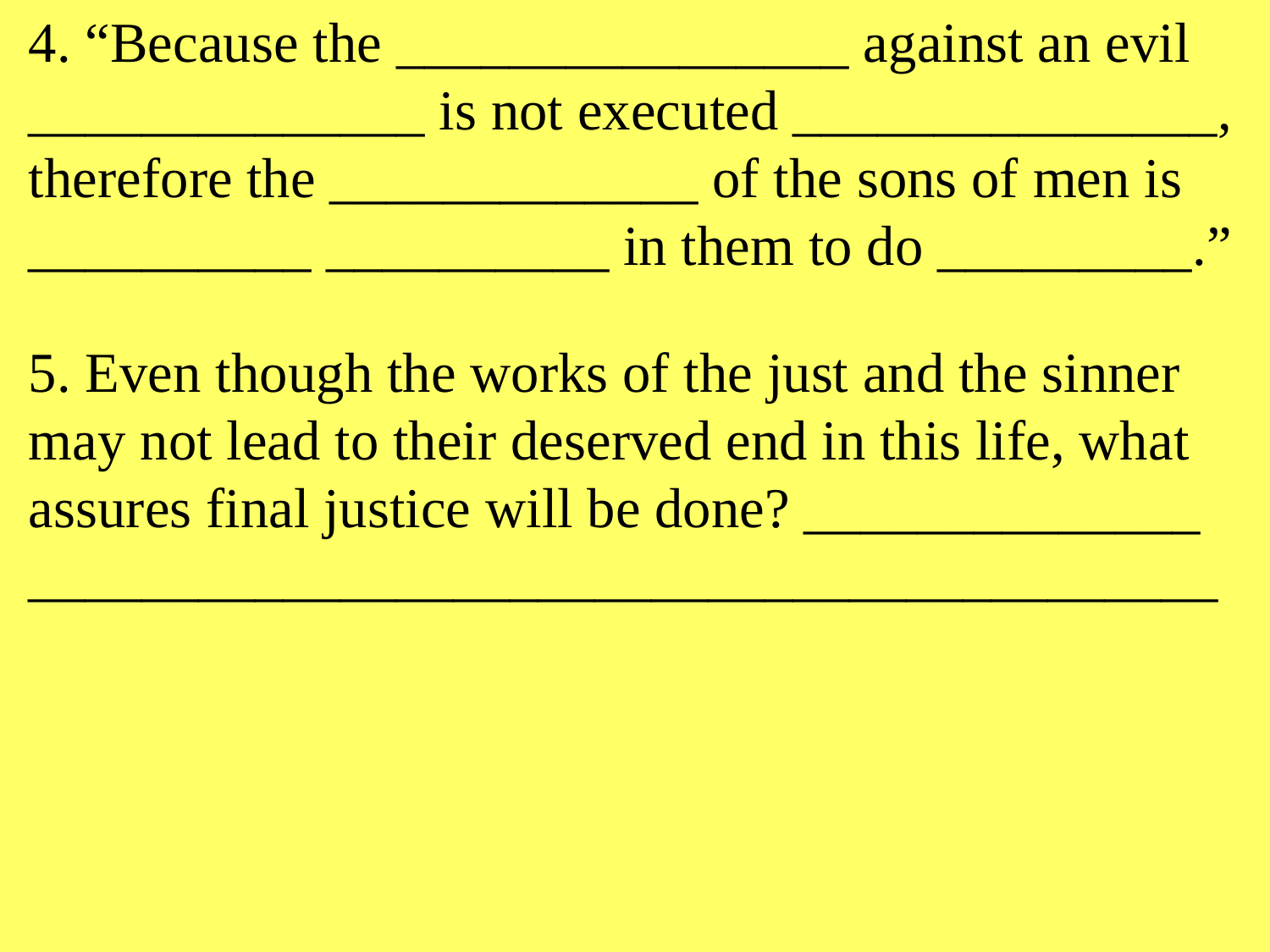

4. “Because the ________________ against an evil ______________ is not executed _______________, therefore the _____________ of the sons of men is __________ __________ in them to do _________.”

5. Even though the works of the just and the sinner may not lead to their deserved end in this life, what assures final justice will be done? ______________  __________________________________________